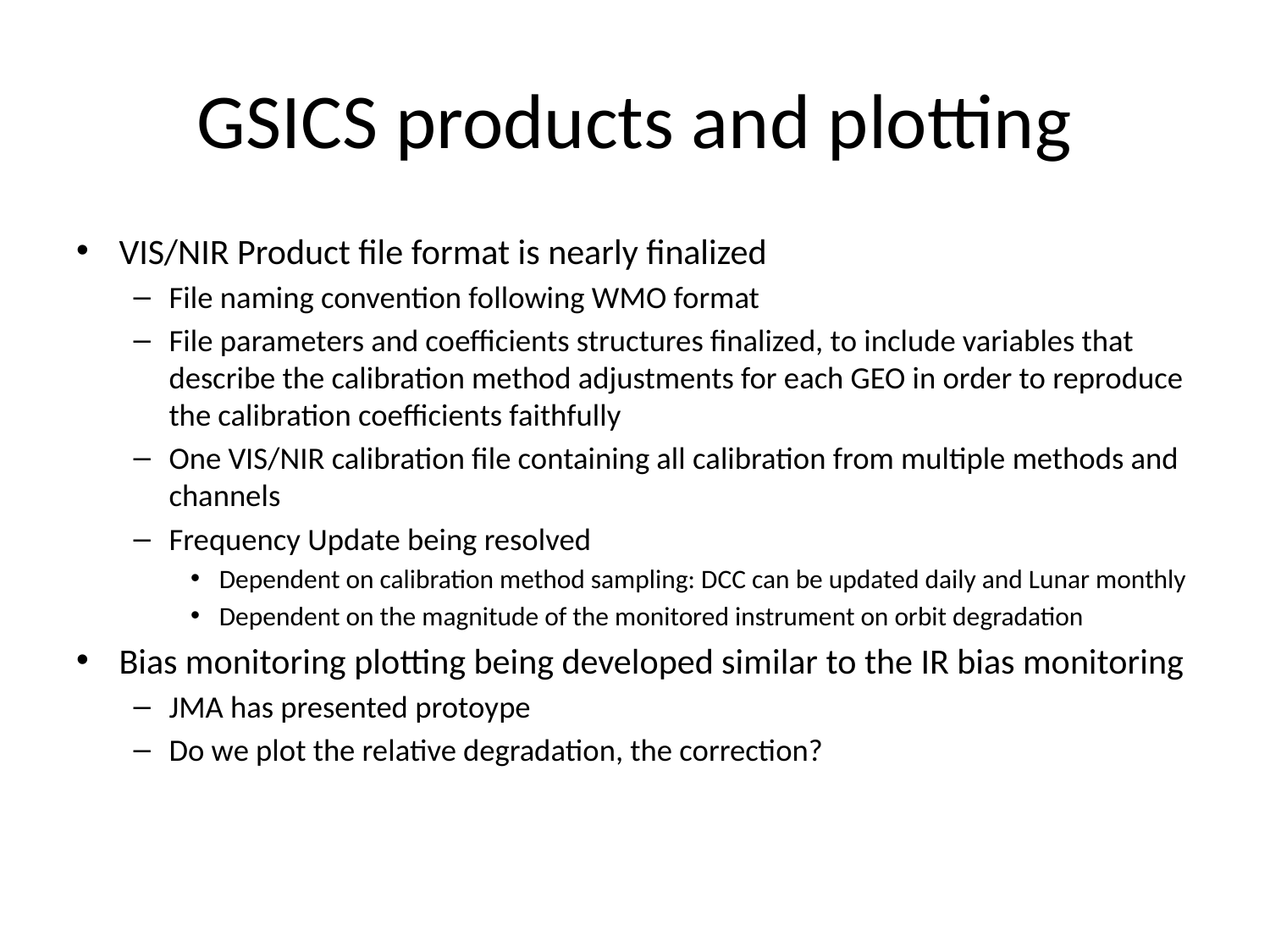

# GSICS products and plotting
VIS/NIR Product file format is nearly finalized
File naming convention following WMO format
File parameters and coefficients structures finalized, to include variables that describe the calibration method adjustments for each GEO in order to reproduce the calibration coefficients faithfully
One VIS/NIR calibration file containing all calibration from multiple methods and channels
Frequency Update being resolved
Dependent on calibration method sampling: DCC can be updated daily and Lunar monthly
Dependent on the magnitude of the monitored instrument on orbit degradation
Bias monitoring plotting being developed similar to the IR bias monitoring
JMA has presented protoype
Do we plot the relative degradation, the correction?